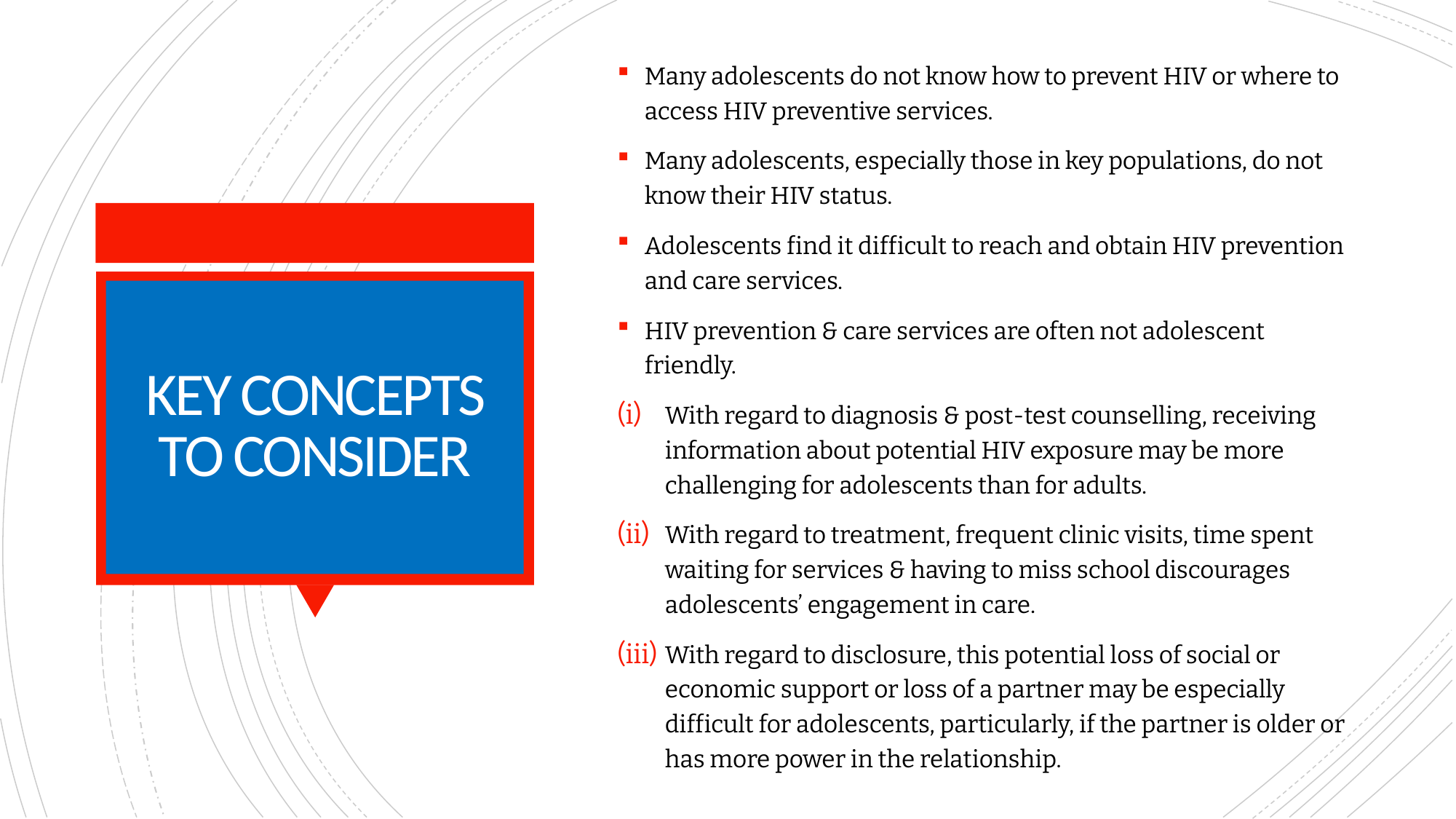

Many adolescents do not know how to prevent HIV or where to access HIV preventive services.
Many adolescents, especially those in key populations, do not know their HIV status.
Adolescents find it difficult to reach and obtain HIV prevention and care services.
HIV prevention & care services are often not adolescent friendly.
With regard to diagnosis & post-test counselling, receiving information about potential HIV exposure may be more challenging for adolescents than for adults.
With regard to treatment, frequent clinic visits, time spent waiting for services & having to miss school discourages adolescents’ engagement in care.
With regard to disclosure, this potential loss of social or economic support or loss of a partner may be especially difficult for adolescents, particularly, if the partner is older or has more power in the relationship.
# KEY CONCEPTS TO CONSIDER